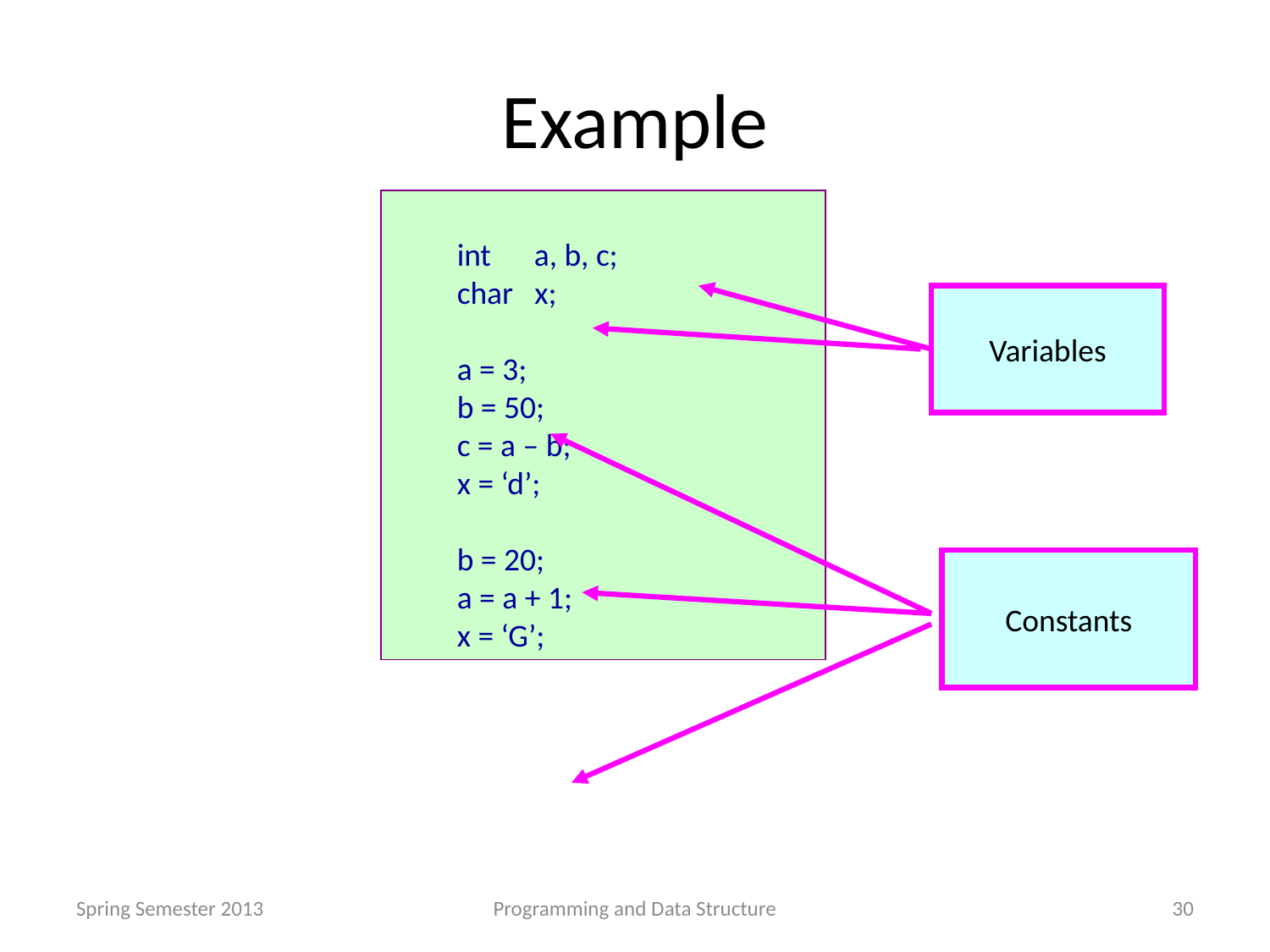

# Example

int      a, b, c;
char   x;

a = 3;
b = 50;
c = a – b;
x = ‘d’;

b = 20;
a = a + 1;
x = ‘G’;

Variables

Constants

Spring Semester 2013
Programming and Data Structure
30